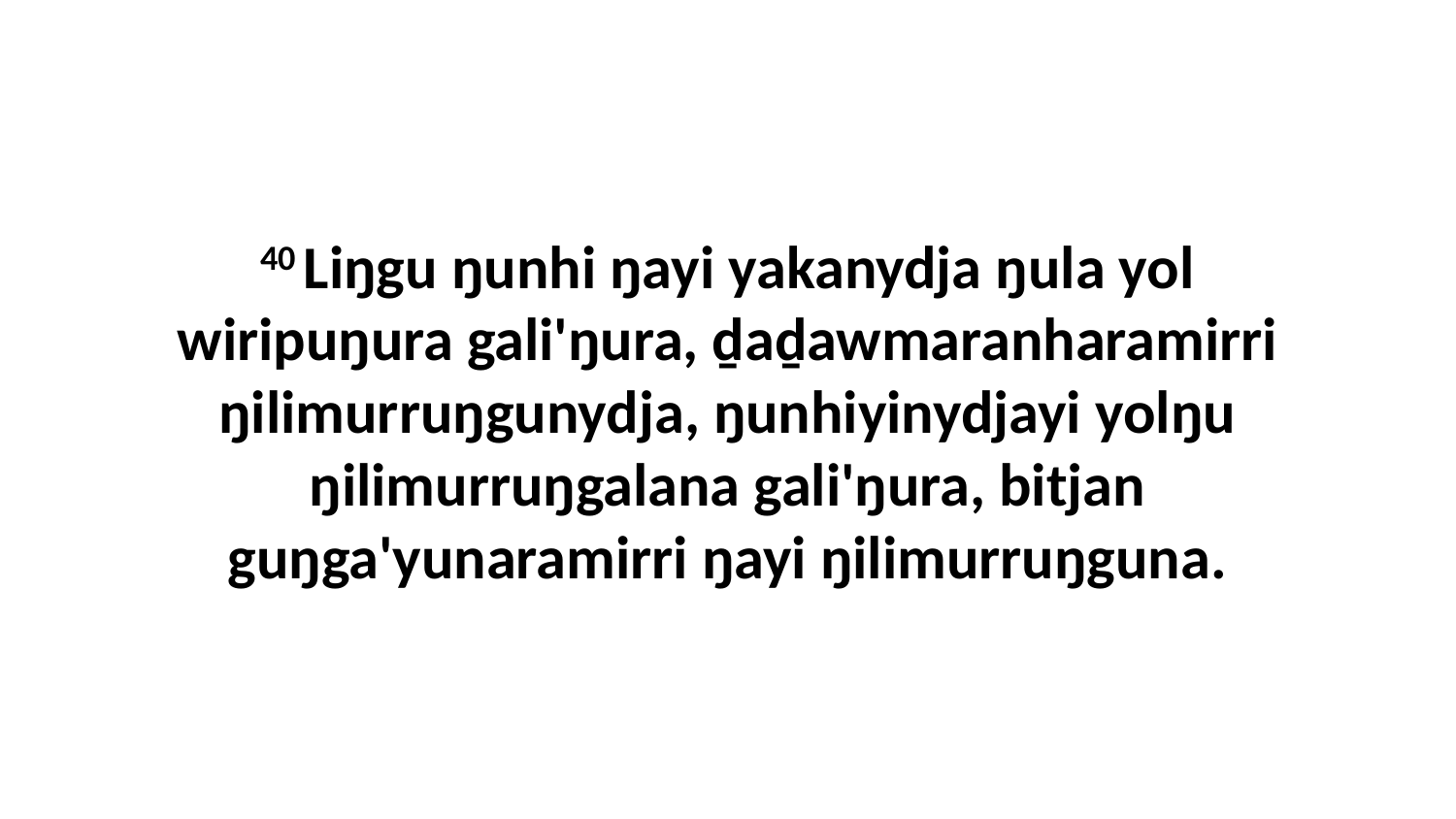

40 Liŋgu ŋunhi ŋayi yakanydja ŋula yol wiripuŋura gali'ŋura, ḏaḏawmaranharamirri ŋilimurruŋgunydja, ŋunhiyinydjayi yolŋu ŋilimurruŋgalana gali'ŋura, bitjan guŋga'yunaramirri ŋayi ŋilimurruŋguna.